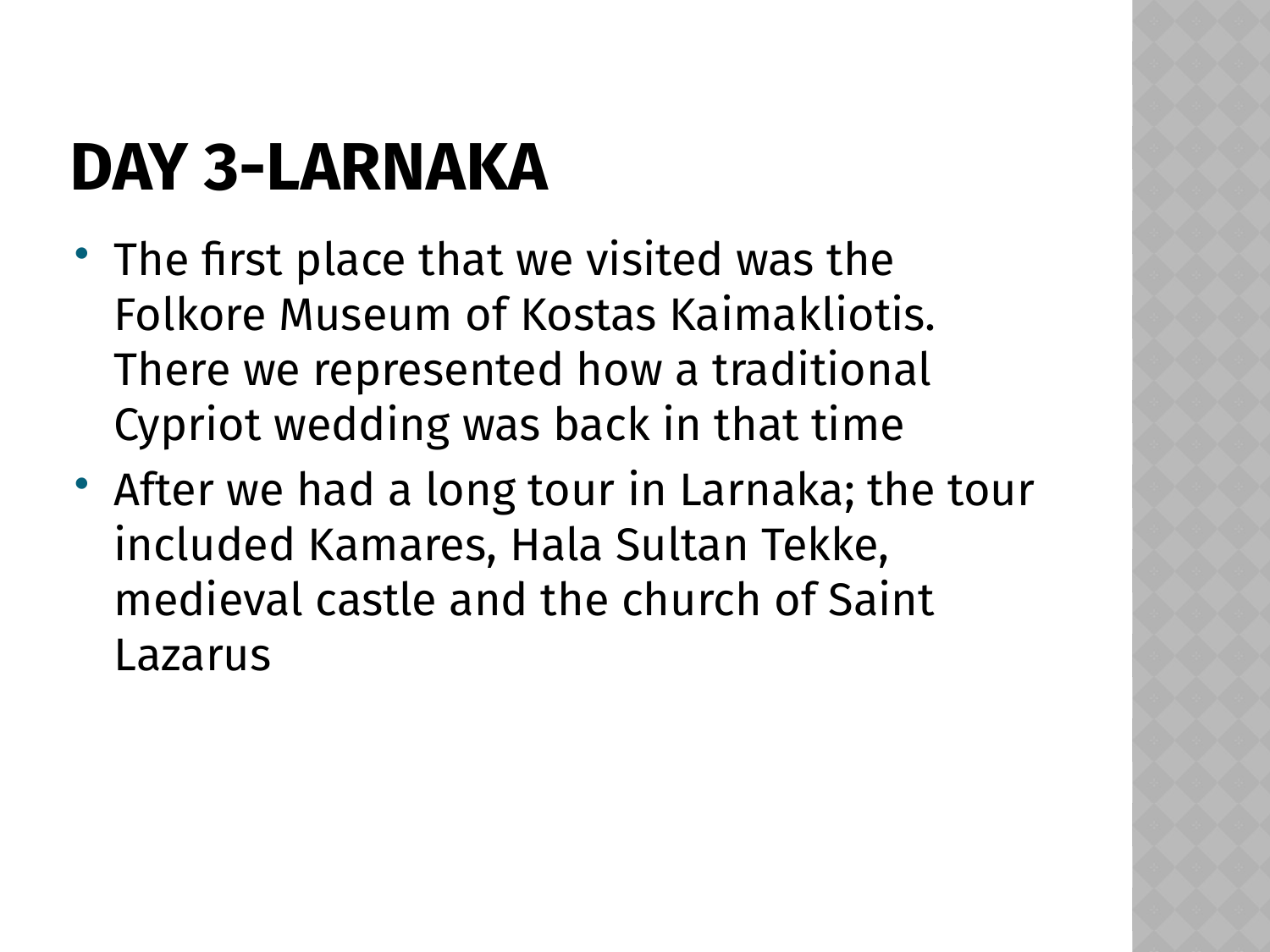

# Day 3-Larnaka
The first place that we visited was the Folkore Museum of Kostas Kaimakliotis. There we represented how a traditional Cypriot wedding was back in that time
After we had a long tour in Larnaka; the tour included Kamares, Hala Sultan Tekke, medieval castle and the church of Saint Lazarus